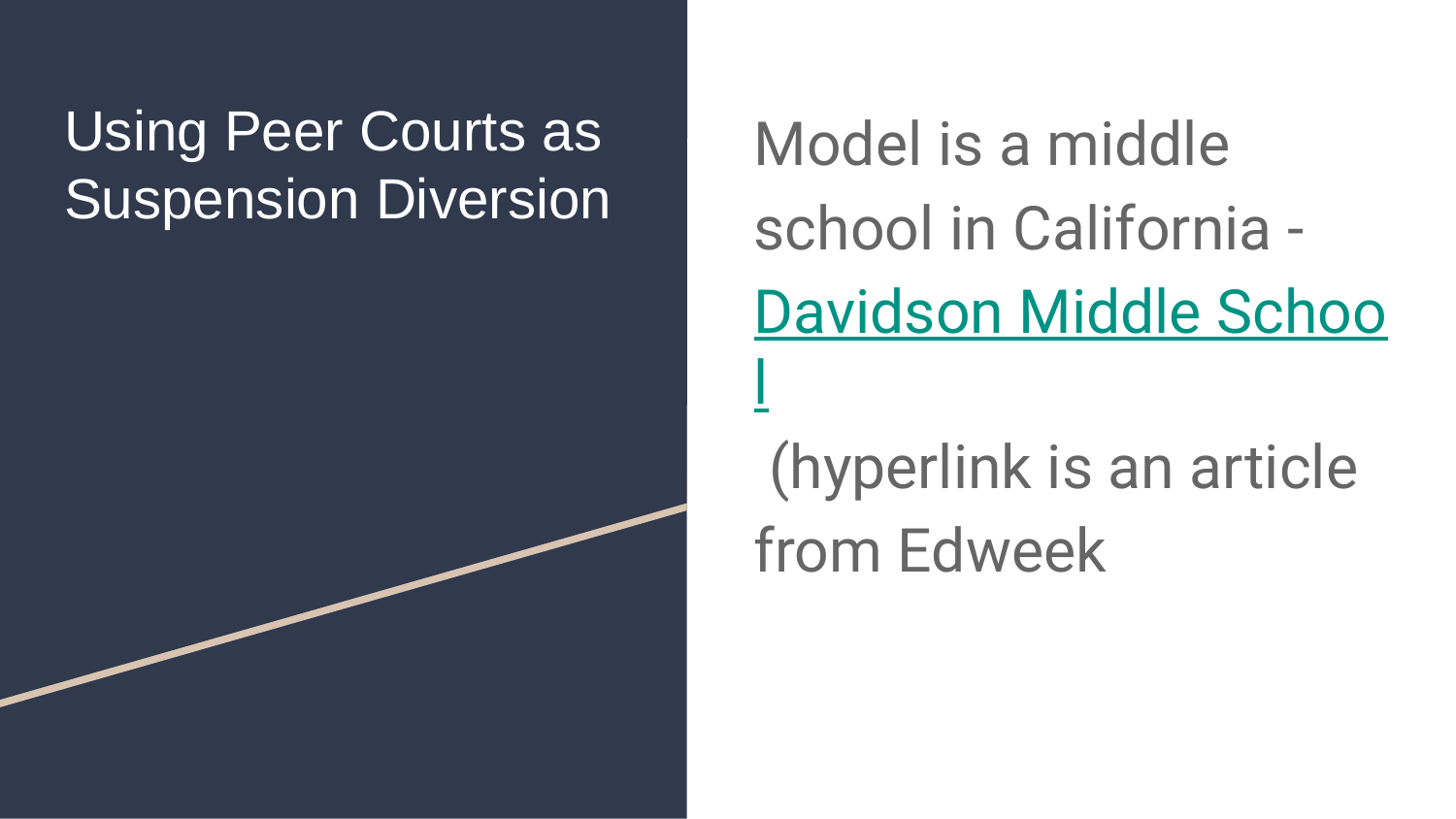

# Using Peer Courts as Suspension Diversion
Model is a middle school in California - Davidson Middle School (hyperlink is an article from Edweek